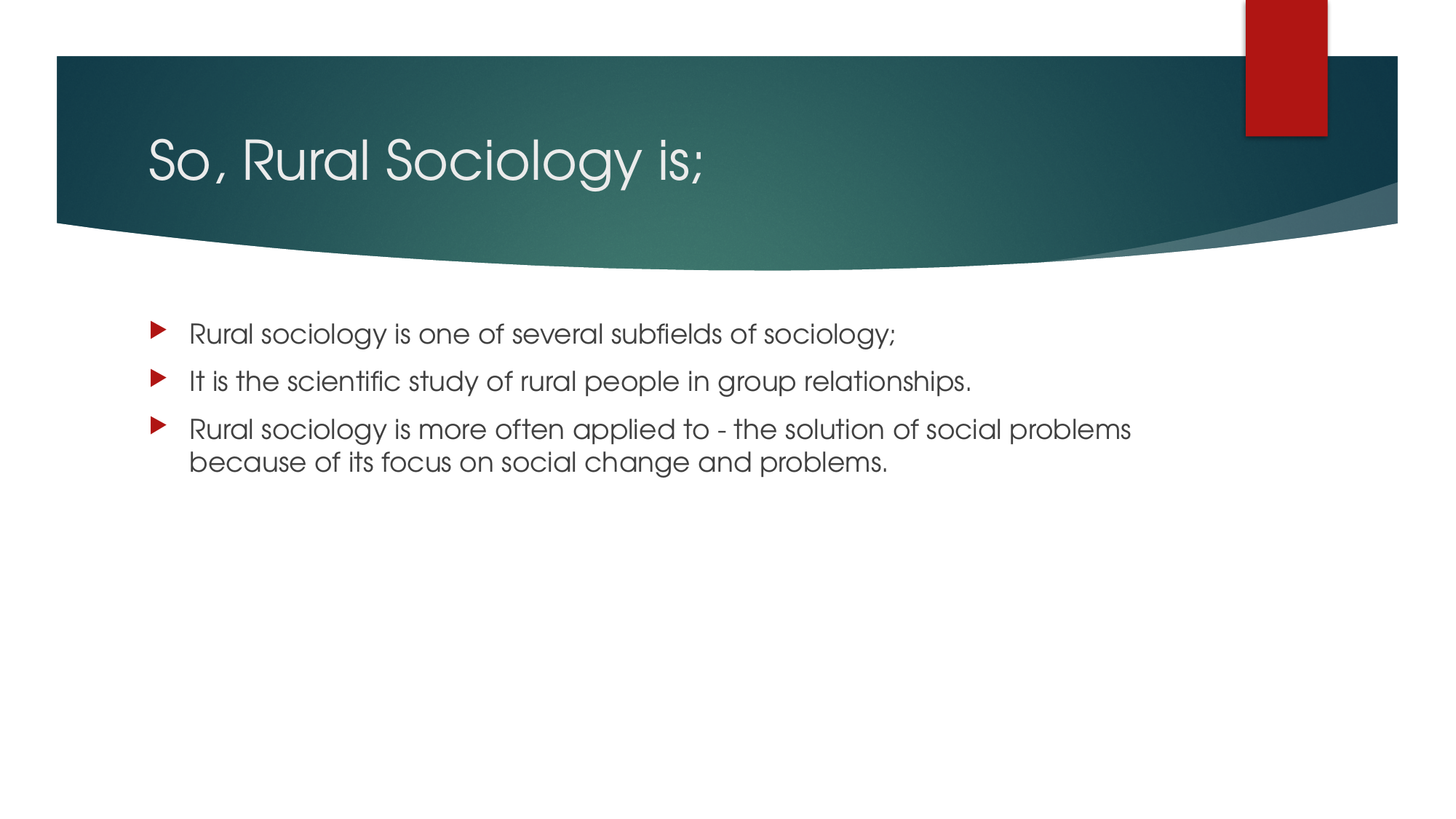

# So, Rural Sociology is;
Rural sociology is one of several subfields of sociology;
It is the scientific study of rural people in group relationships.
Rural sociology is more often applied to - the solution of social problems because of its focus on social change and problems.